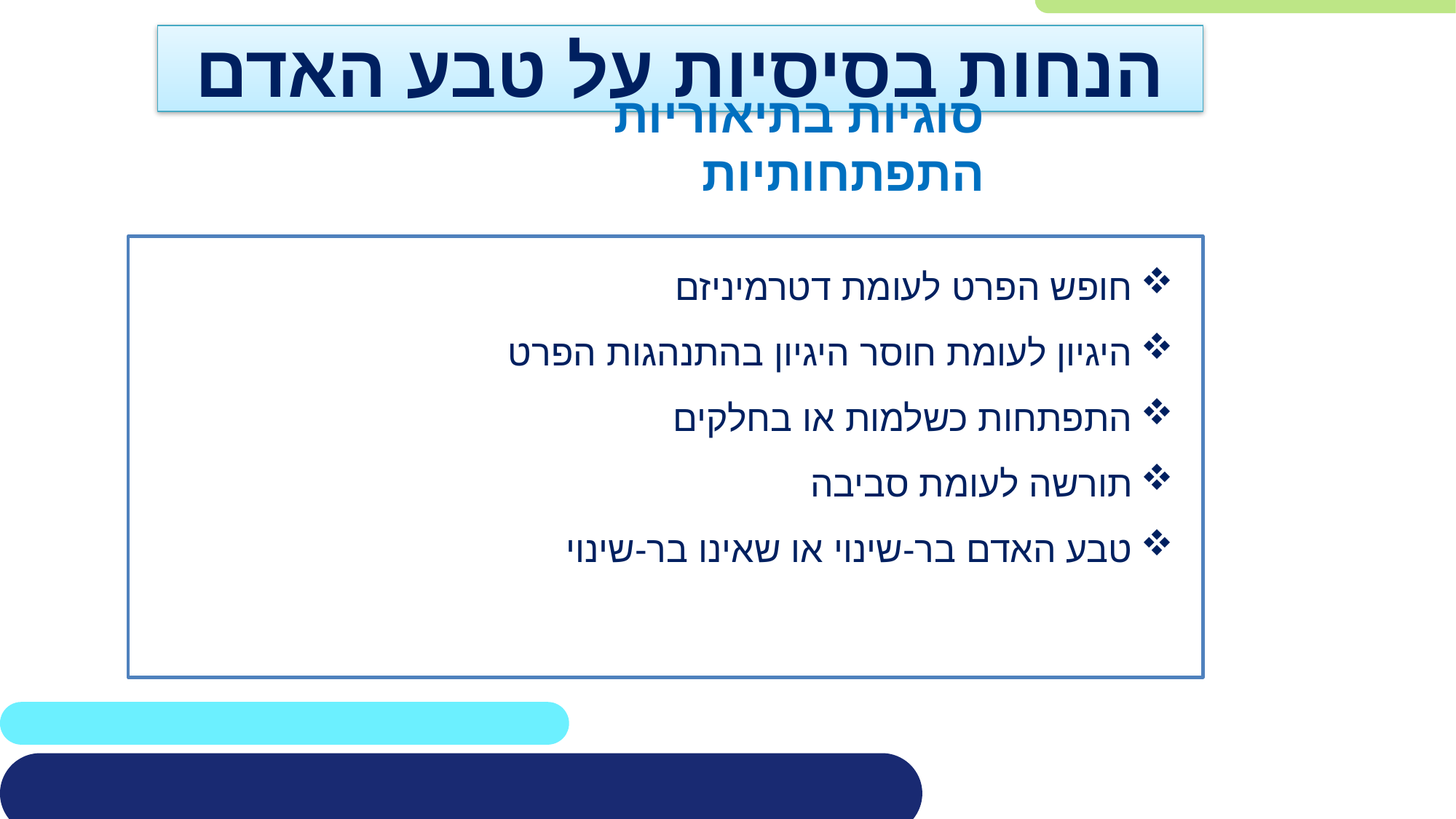

# הנחות בסיסיות על טבע האדם
סוגיות בתיאוריות התפתחותיות
חופש הפרט לעומת דטרמיניזם
היגיון לעומת חוסר היגיון בהתנהגות הפרט
התפתחות כשלמות או בחלקים
תורשה לעומת סביבה
טבע האדם בר-שינוי או שאינו בר-שינוי